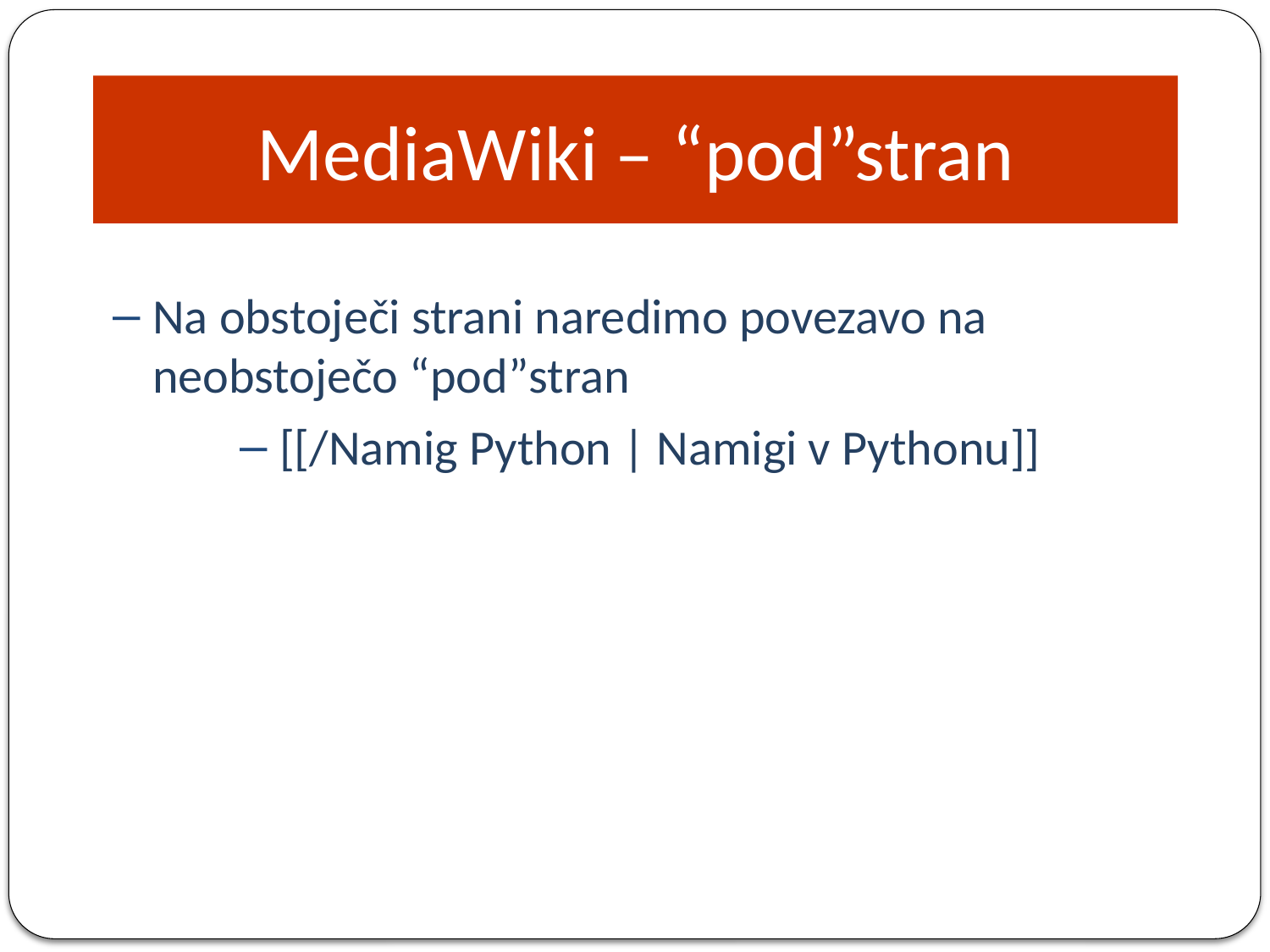

MediaWiki – “pod”stran
Na obstoječi strani naredimo povezavo na neobstoječo “pod”stran
[[/Namig Python | Namigi v Pythonu]]